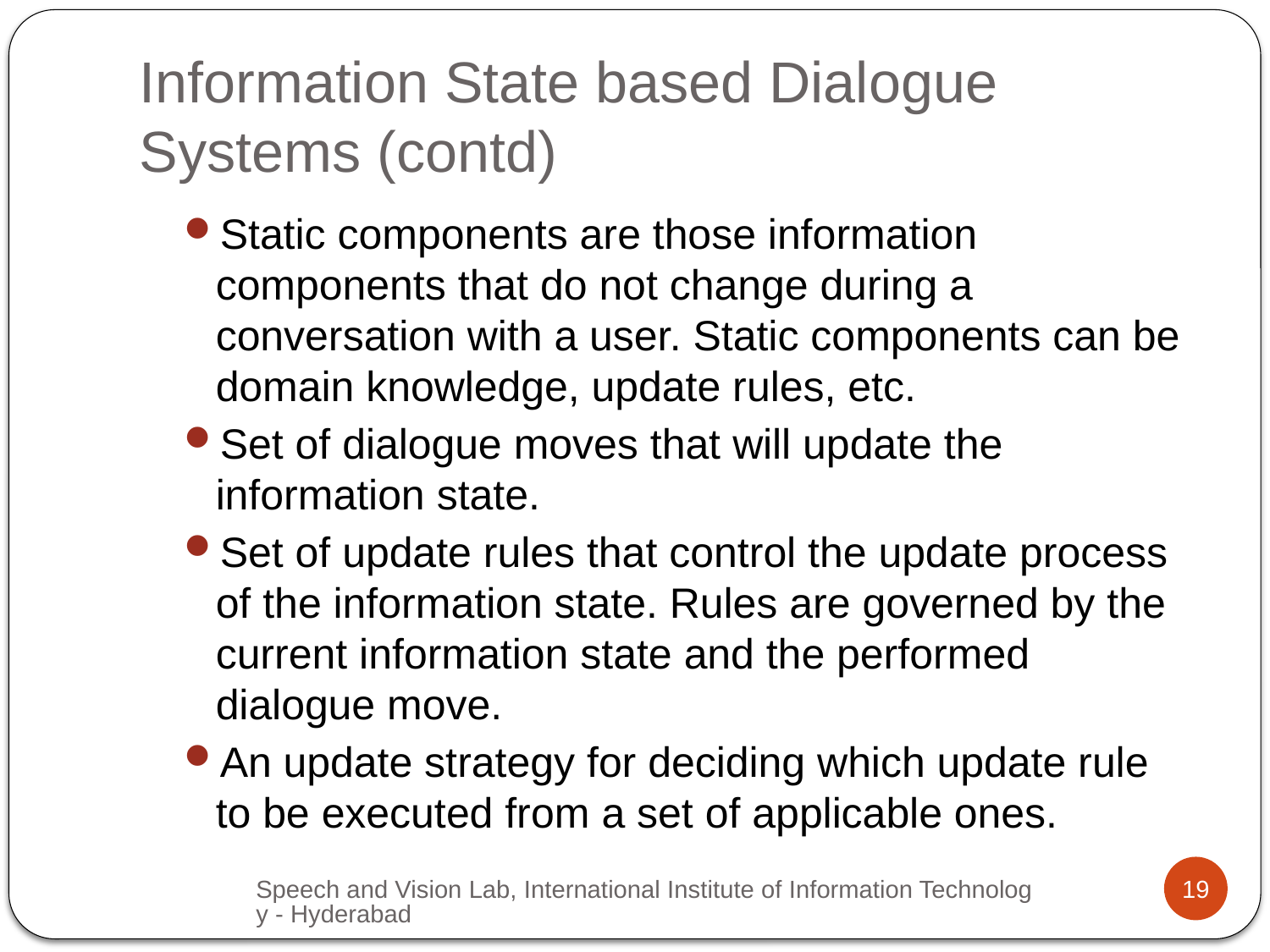

# Information State based Dialogue Systems (contd)
Static components are those information components that do not change during a conversation with a user. Static components can be domain knowledge, update rules, etc.
Set of dialogue moves that will update the information state.
Set of update rules that control the update process of the information state. Rules are governed by the current information state and the performed dialogue move.
An update strategy for deciding which update rule to be executed from a set of applicable ones.

Speech and Vision Lab, International Institute of Information Technology - Hyderabad
19